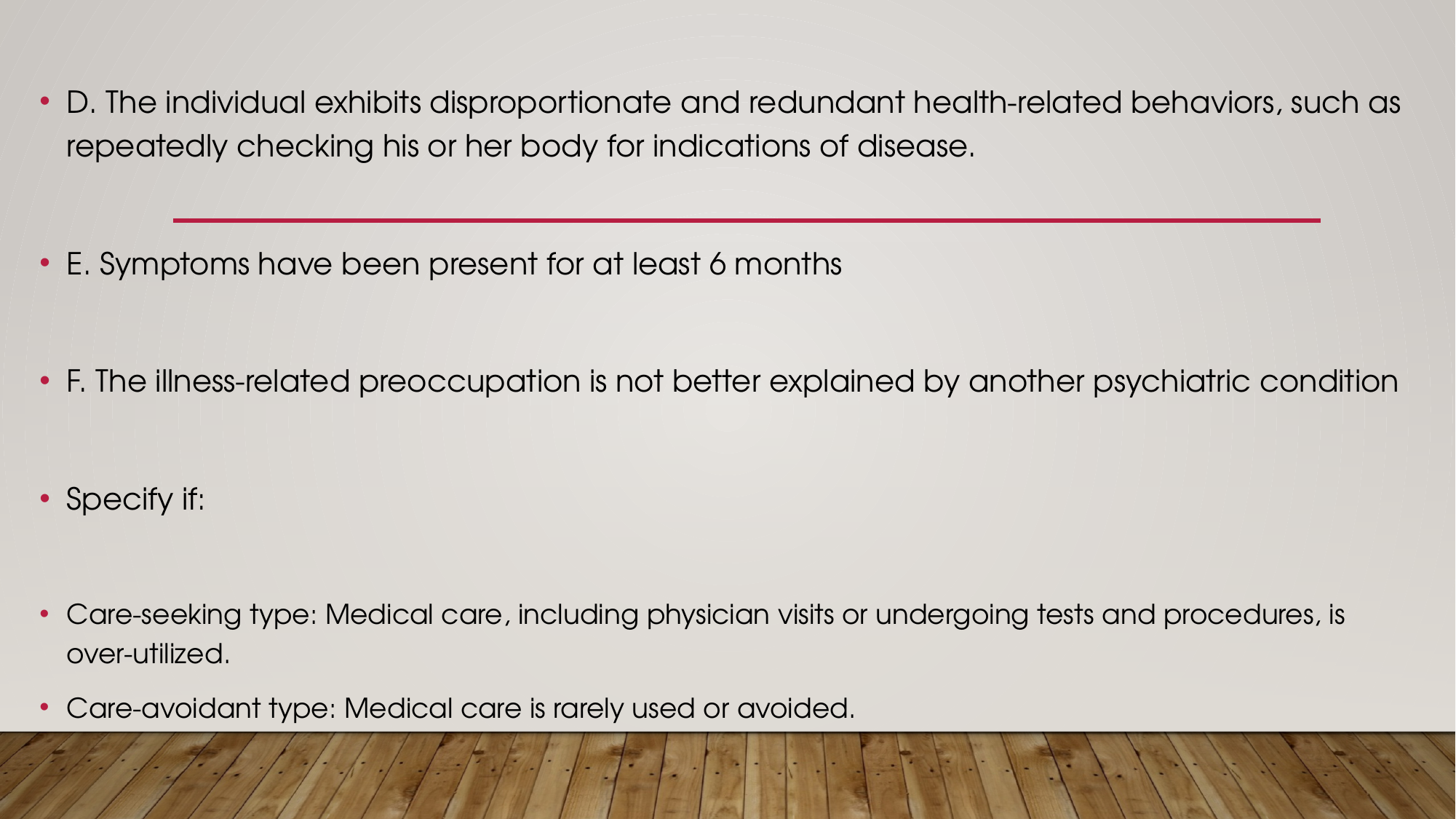

D. The individual exhibits disproportionate and redundant health-related behaviors, such as repeatedly checking his or her body for indications of disease.

E. Symptoms have been present for at least 6 months

F. The illness-related preoccupation is not better explained by another psychiatric condition

Specify if:

Care-seeking type: Medical care, including physician visits or undergoing tests and procedures, is over-utilized.
Care-avoidant type: Medical care is rarely used or avoided.